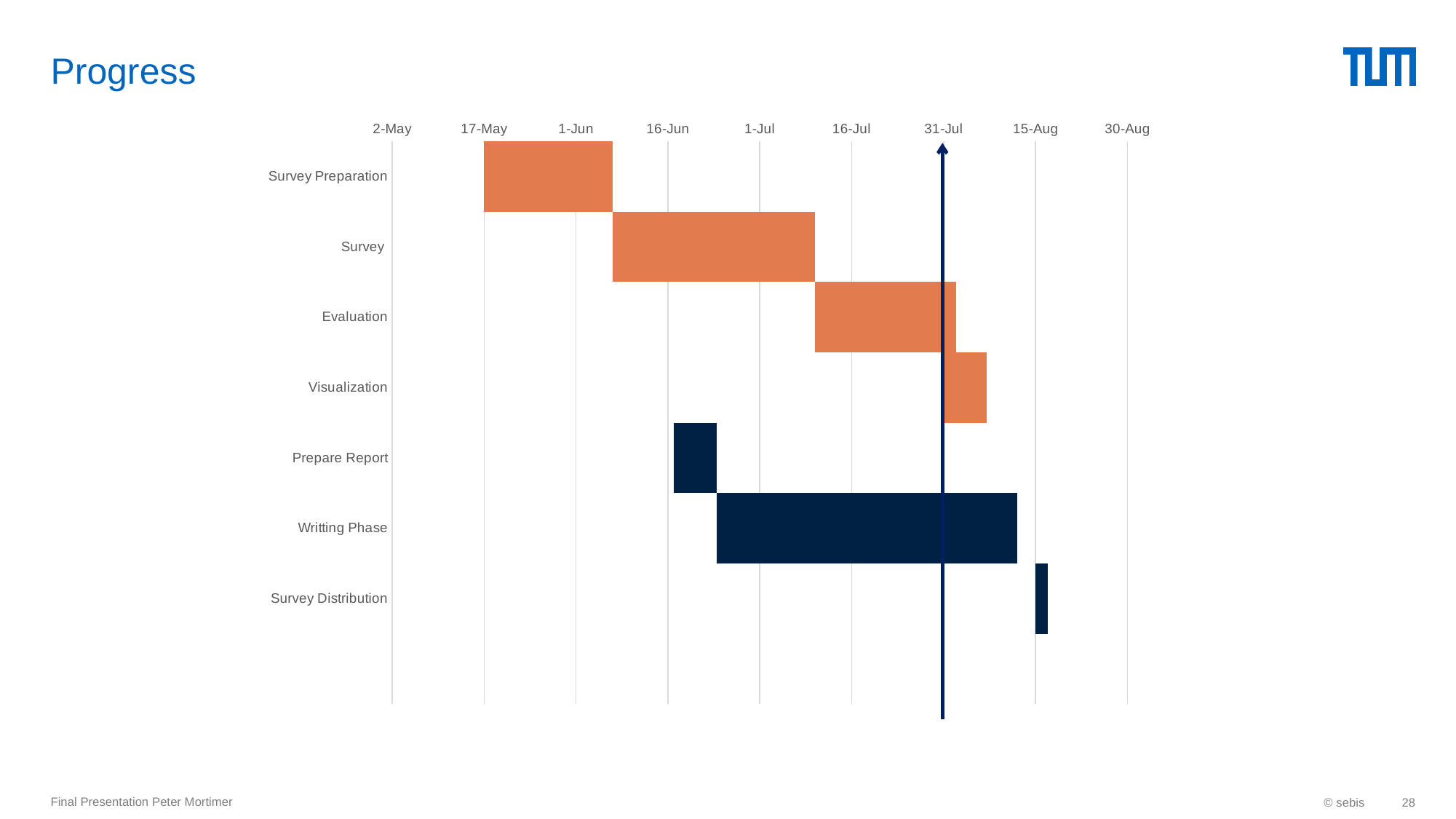

# Progress

### Chart

| Category | Start Date |  |
|---|---|---|
| Survey Preparation | 41776.0 | 21.0 |
| Survey  | 41797.0 | 33.0 |
| Evaluation | 41830.0 | 23.0 |
| Visualization | 41851.0 | 7.0 |
| Prepare Report | 41807.0 | 7.0 |
| Writting Phase | 41814.0 | 49.0 |
| Survey Distribution | 41866.0 | 2.0 |
Final Presentation Peter Mortimer
© sebis
28